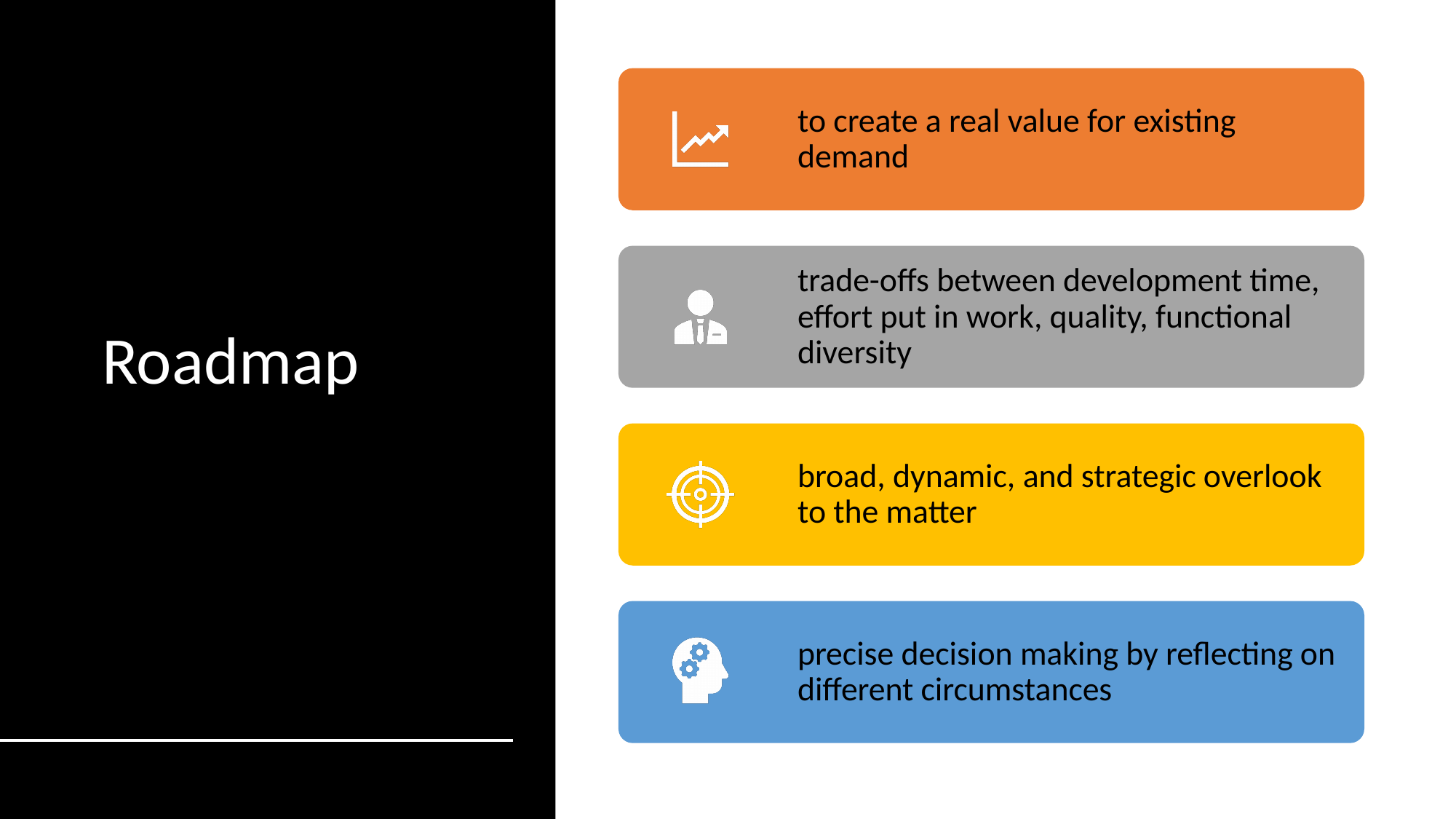

# Roadmap
to create a real value for existing demand
trade-offs between development time, effort put in work, quality, functional diversity
broad, dynamic, and strategic overlook to the matter
precise decision making by reflecting on different circumstances